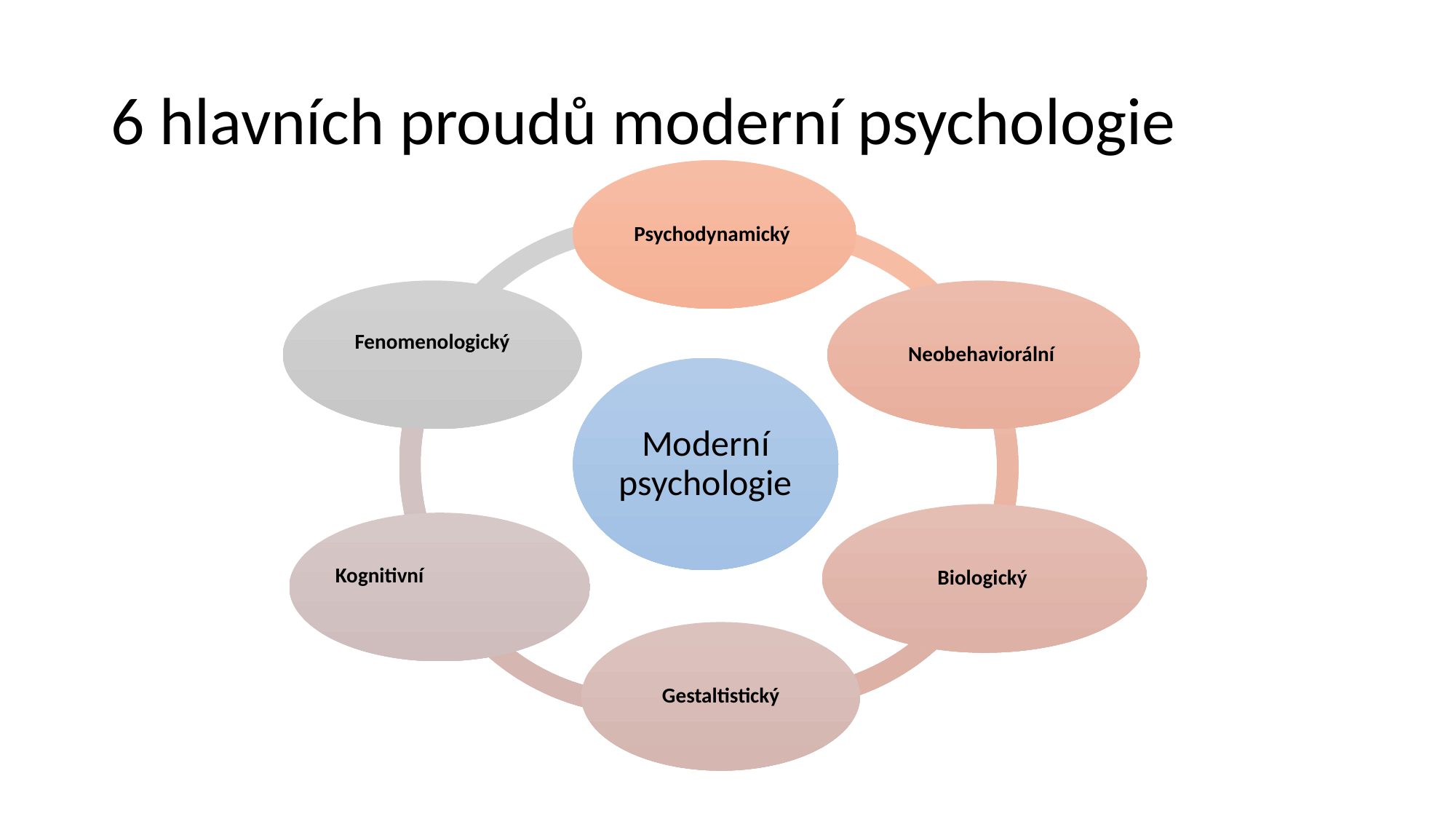

# 6 hlavních proudů moderní psychologie
Moderní psychologie
Psychodynamický
Neobehaviorální
Biologický
Gestaltistický
Kognitivní

Fenomenologický